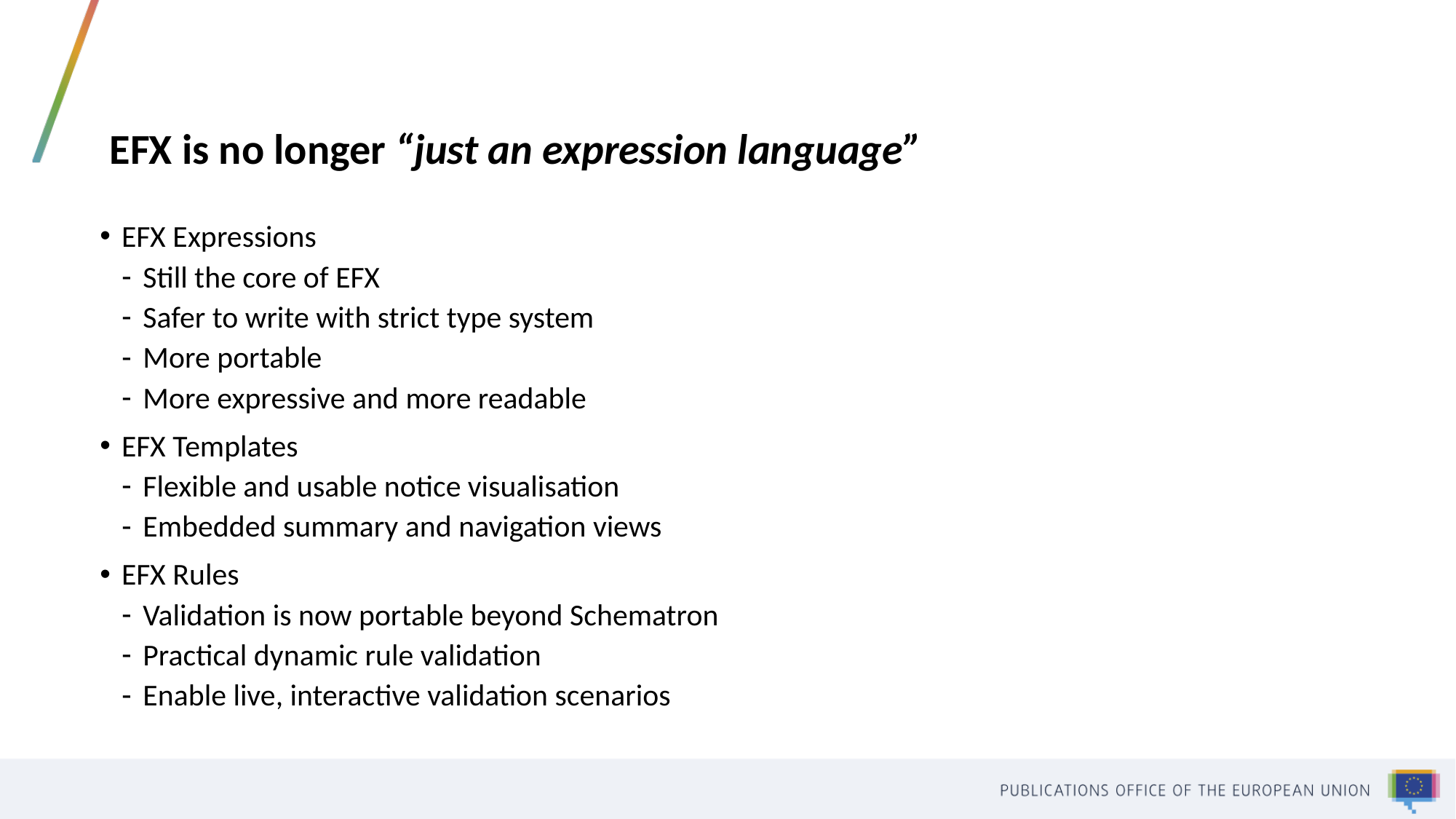

# EFX is no longer “just an expression language”
EFX Expressions
Still the core of EFX
Safer to write with strict type system
More portable
More expressive and more readable
EFX Templates
Flexible and usable notice visualisation
Embedded summary and navigation views
EFX Rules
Validation is now portable beyond Schematron
Practical dynamic rule validation
Enable live, interactive validation scenarios